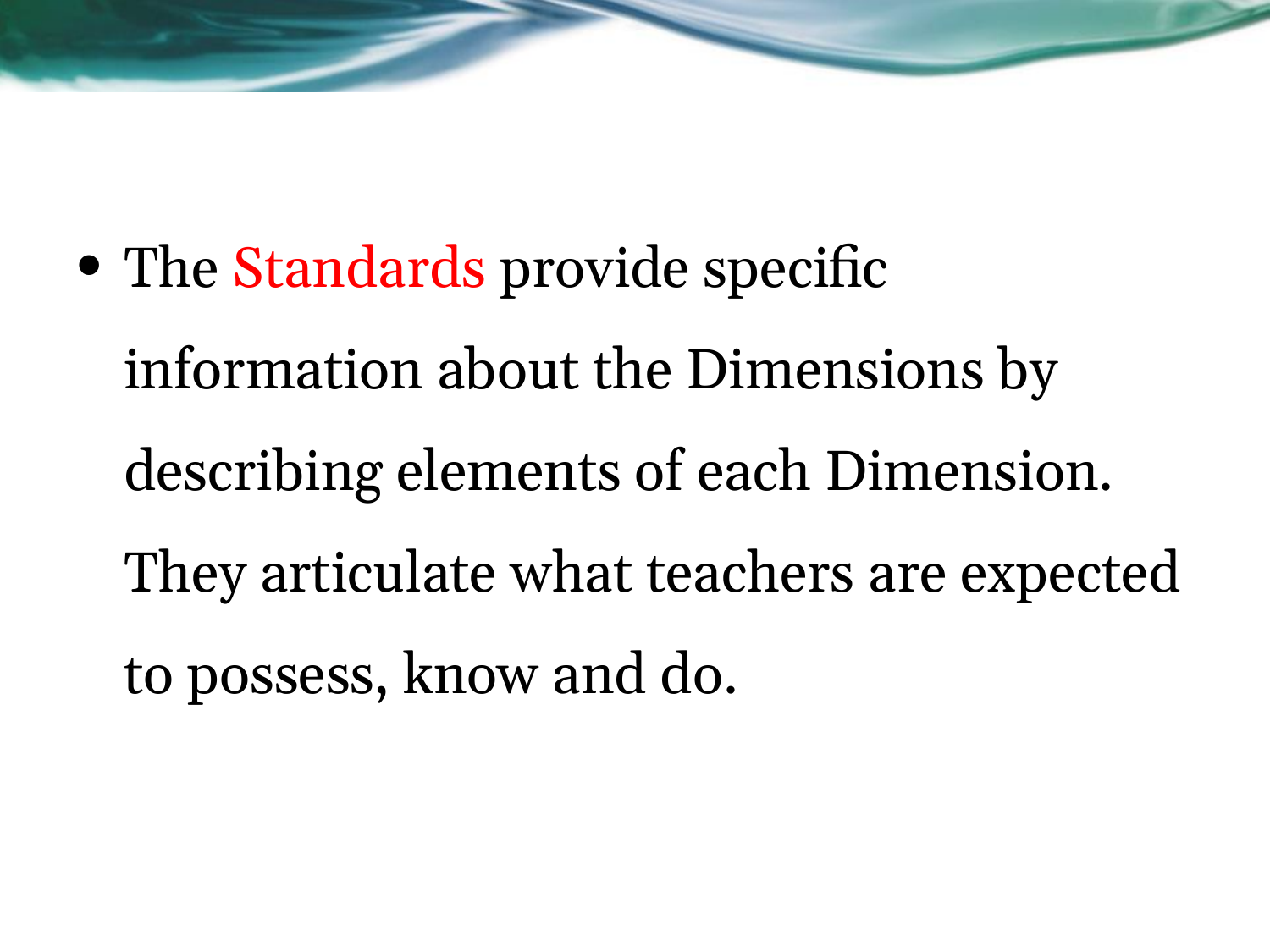

The Standards provide specific information about the Dimensions by describing elements of each Dimension. They articulate what teachers are expected to possess, know and do.